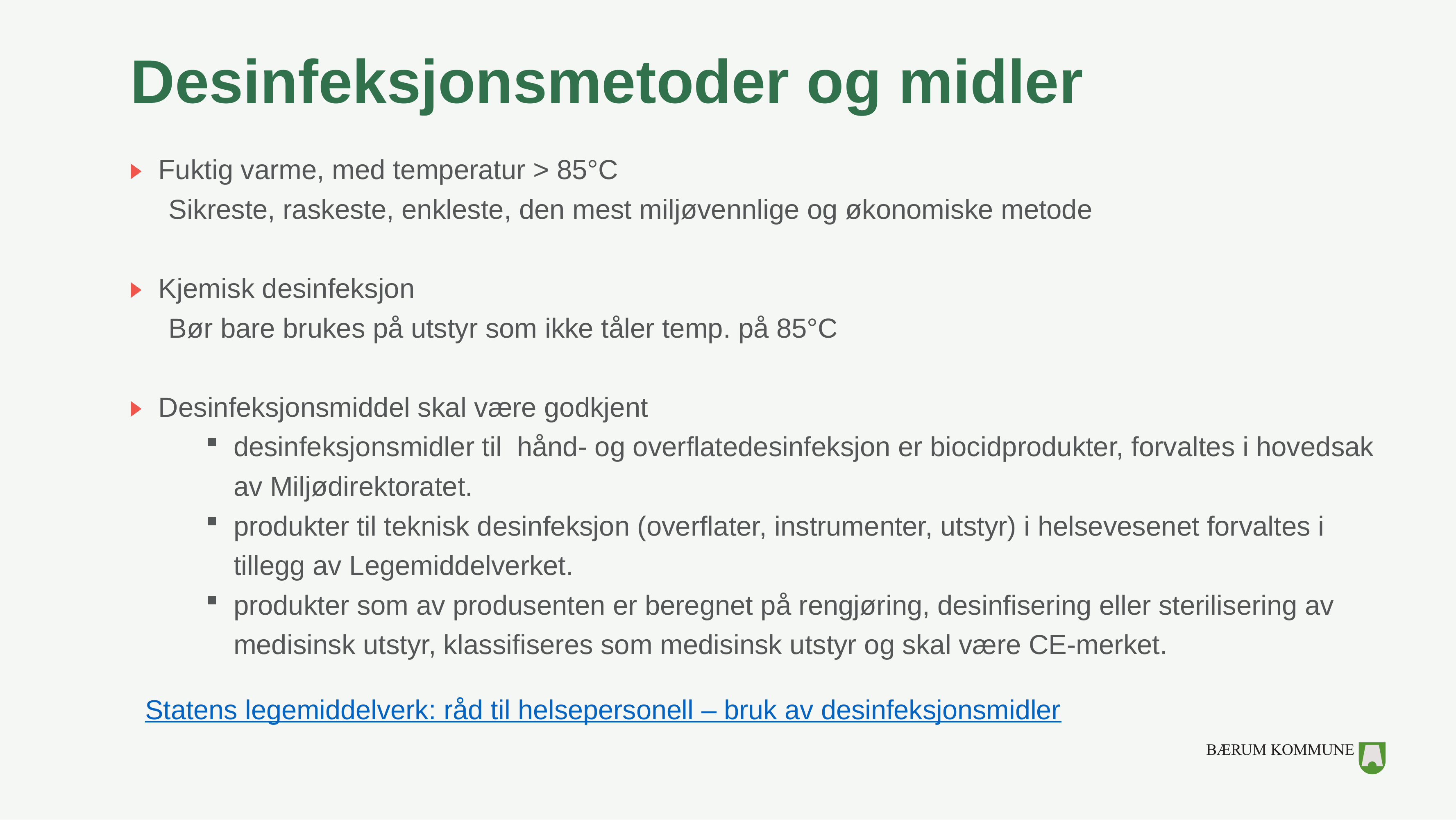

# Desinfeksjonsmetoder og midler
Fuktig varme, med temperatur > 85°C
    	Sikreste, raskeste, enkleste, den mest miljøvennlige og økonomiske metode

Kjemisk desinfeksjon
	Bør bare brukes på utstyr som ikke tåler temp. på 85°C

Desinfeksjonsmiddel skal være godkjent
desinfeksjonsmidler til  hånd- og overflatedesinfeksjon er biocidprodukter, forvaltes i hovedsak av Miljødirektoratet.
produkter til teknisk desinfeksjon (overflater, instrumenter, utstyr) i helsevesenet forvaltes i tillegg av Legemiddelverket.
​​produkter som av produsenten er beregnet på rengjøring, desinfisering eller sterilisering av medisinsk utstyr, klassifiseres som medisinsk utstyr og skal være CE-merket.

Statens legemiddelverk: råd til helsepersonell – bruk av desinfeksjonsmidler